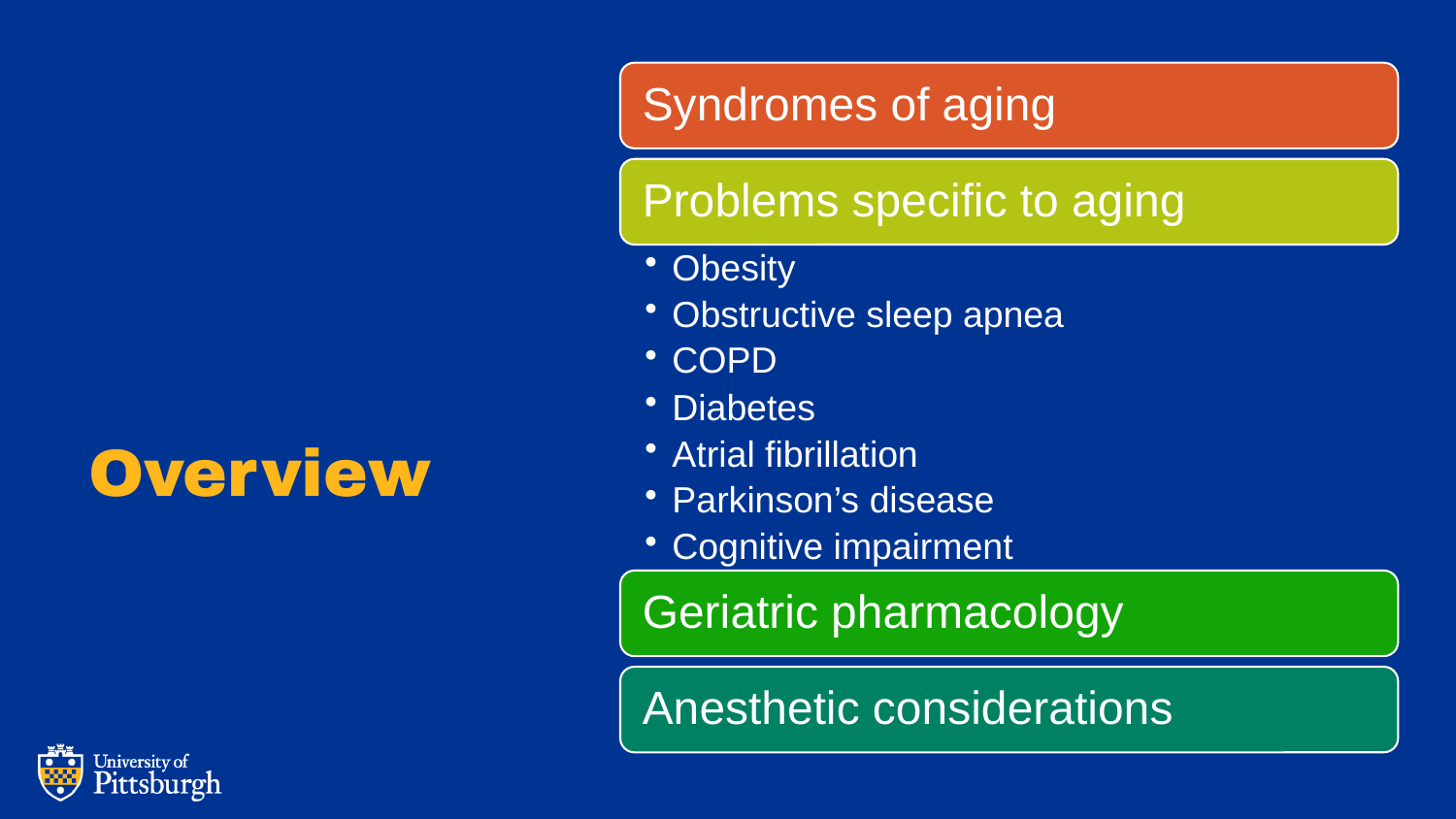

Syndromes of aging
Problems specific to aging
Obesity
Obstructive sleep apnea
COPD
Diabetes
Atrial fibrillation
Parkinson’s disease
Cognitive impairment
Geriatric pharmacology
Anesthetic considerations
# Overview